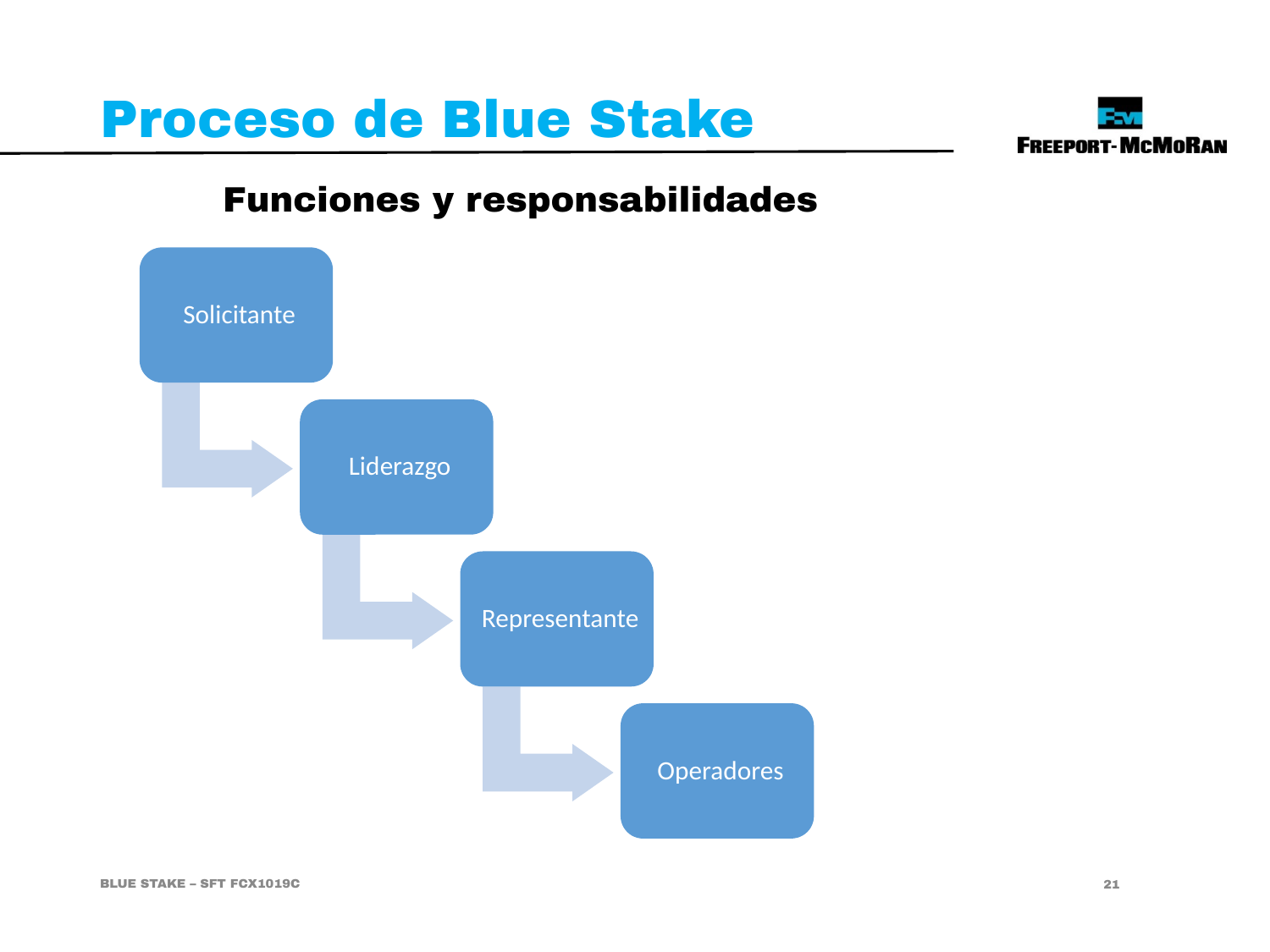

Proceso de Blue Stake
Funciones y responsabilidades
Solicitante
Liderazgo
Representante
Operadores
BLUE STAKE – SFT FCX1019C
21